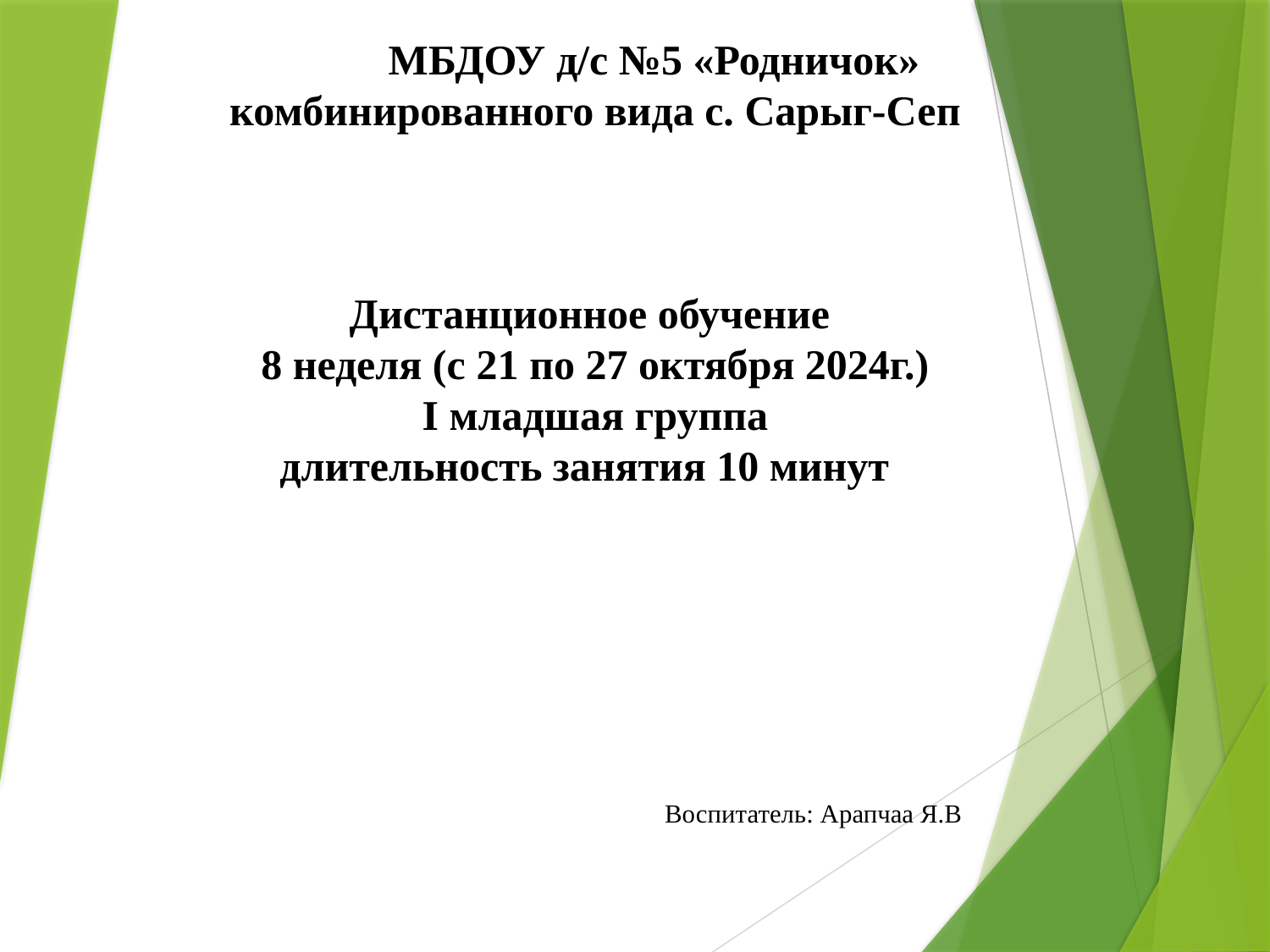

МБДОУ д/с №5 «Родничок»
комбинированного вида с. Сарыг-Сеп
Дистанционное обучение
8 неделя (с 21 по 27 октября 2024г.)
I младшая группа
длительность занятия 10 минут

                                              Воспитатель: Арапчаа Я.В